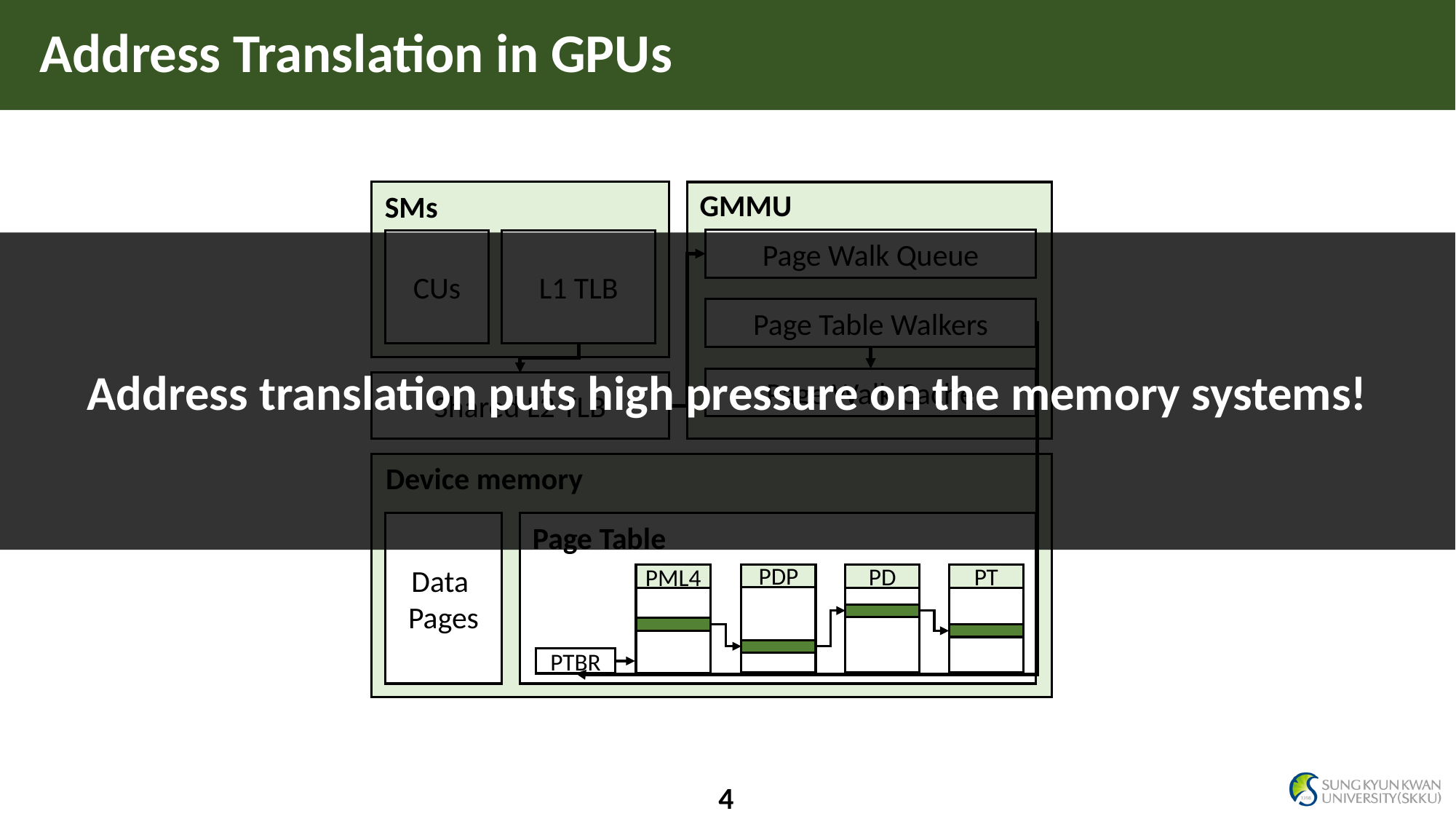

# Address Translation in GPUs

GMMU

SMs
Page Walk Queue
CUs
L1 TLB
Address translation puts high pressure on the memory systems!
Page Table Walkers
Page Walk Cache
Shared L2 TLB
Device memory

Data
Pages

Page Table
PDP

PD

PT

PML4

PTBR
4